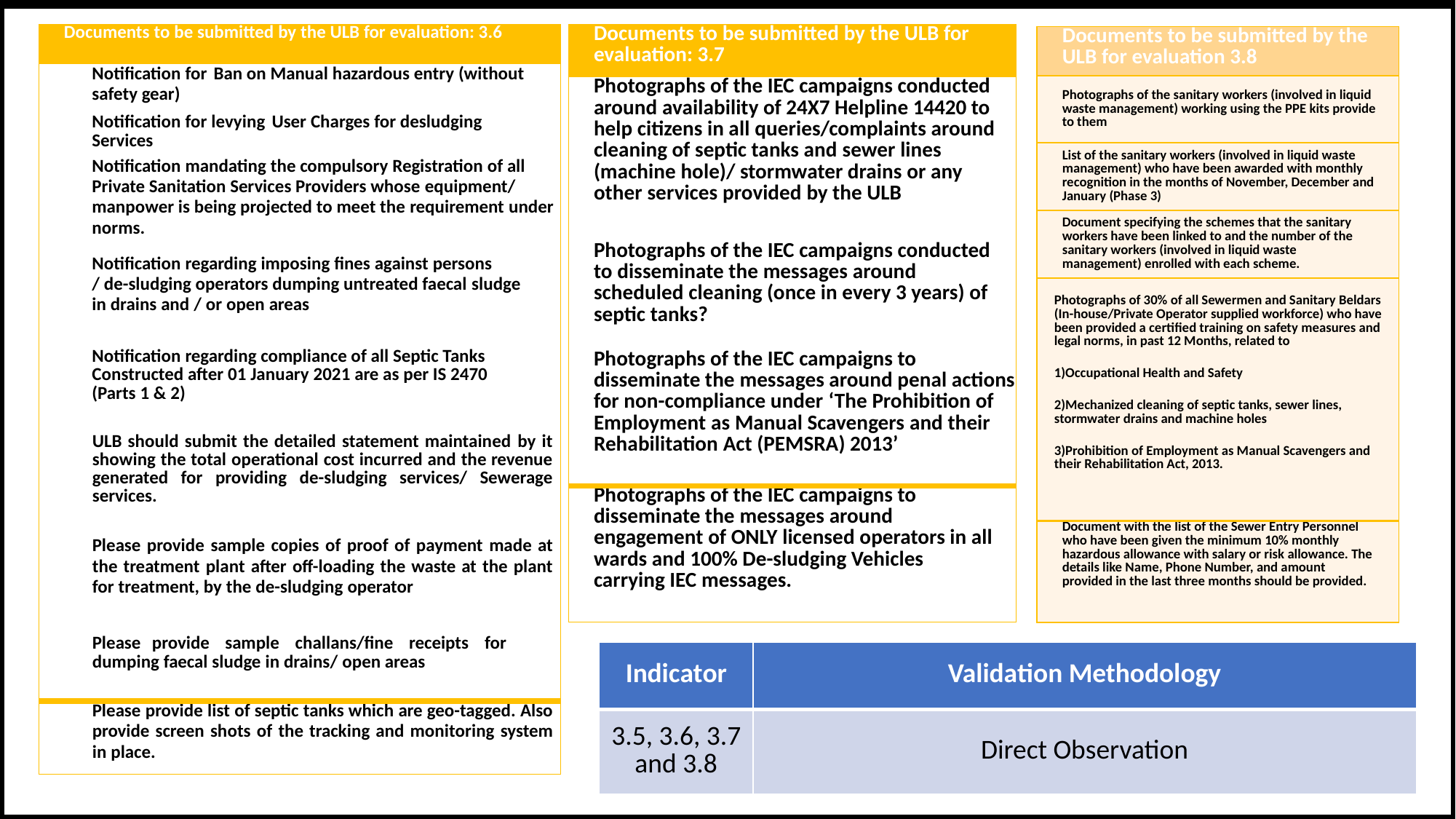

| Documents to be submitted by the ULB for evaluation: 3.7 |
| --- |
| Photographs of the IEC campaigns conducted around availability of 24X7 Helpline 14420 to help citizens in all queries/complaints around cleaning of septic tanks and sewer lines (machine hole)/ stormwater drains or any other services provided by the ULB |
| Photographs of the IEC campaigns conducted to disseminate the messages around scheduled cleaning (once in every 3 years) of septic tanks? |
| Photographs of the IEC campaigns to disseminate the messages around penal actions for non-compliance under ‘The Prohibition of Employment as Manual Scavengers and their Rehabilitation Act (PEMSRA) 2013’ |
| Photographs of the IEC campaigns to disseminate the messages around engagement of ONLY licensed operators in all wards and 100% De-sludging Vehicles carrying IEC messages. |
| Documents to be submitted by the ULB for evaluation: 3.6 |
| --- |
| Notification for Ban on Manual hazardous entry (without safety gear) |
| Notification for levying User Charges for desludging Services |
| Notification mandating the compulsory Registration of all Private Sanitation Services Providers whose equipment/ manpower is being projected to meet the requirement under norms. |
| Notification regarding imposing fines against persons / de-sludging operators dumping untreated faecal sludge in drains and / or open areas |
| Notification regarding compliance of all Septic Tanks Constructed after 01 January 2021 are as per IS 2470 (Parts 1 & 2) |
| ULB should submit the detailed statement maintained by it showing the total operational cost incurred and the revenue generated for providing de-sludging services/ Sewerage services. |
| Please provide sample copies of proof of payment made at the treatment plant after off-loading the waste at the plant for treatment, by the de-sludging operator |
| Please provide sample challans/fine receipts for dumping faecal sludge in drains/ open areas |
| Please provide list of septic tanks which are geo-tagged. Also provide screen shots of the tracking and monitoring system in place. |
| Documents to be submitted by the ULB for evaluation 3.8 |
| --- |
| Photographs of the sanitary workers (involved in liquid waste management) working using the PPE kits provide to them |
| --- |
| List of the sanitary workers (involved in liquid waste management) who have been awarded with monthly recognition in the months of November, December and January (Phase 3) |
| Document specifying the schemes that the sanitary workers have been linked to and the number of the sanitary workers (involved in liquid waste management) enrolled with each scheme. |
| Photographs of 30% of all Sewermen and Sanitary Beldars (In-house/Private Operator supplied workforce) who have been provided a certified training on safety measures and legal norms, in past 12 Months, related to 1)Occupational Health and Safety 2)Mechanized cleaning of septic tanks, sewer lines, stormwater drains and machine holes 3)Prohibition of Employment as Manual Scavengers and their Rehabilitation Act, 2013. |
| Document with the list of the Sewer Entry Personnel who have been given the minimum 10% monthly hazardous allowance with salary or risk allowance. The details like Name, Phone Number, and amount provided in the last three months should be provided. |
| Indicator | Validation Methodology |
| --- | --- |
| 3.5, 3.6, 3.7 and 3.8 | Direct Observation |